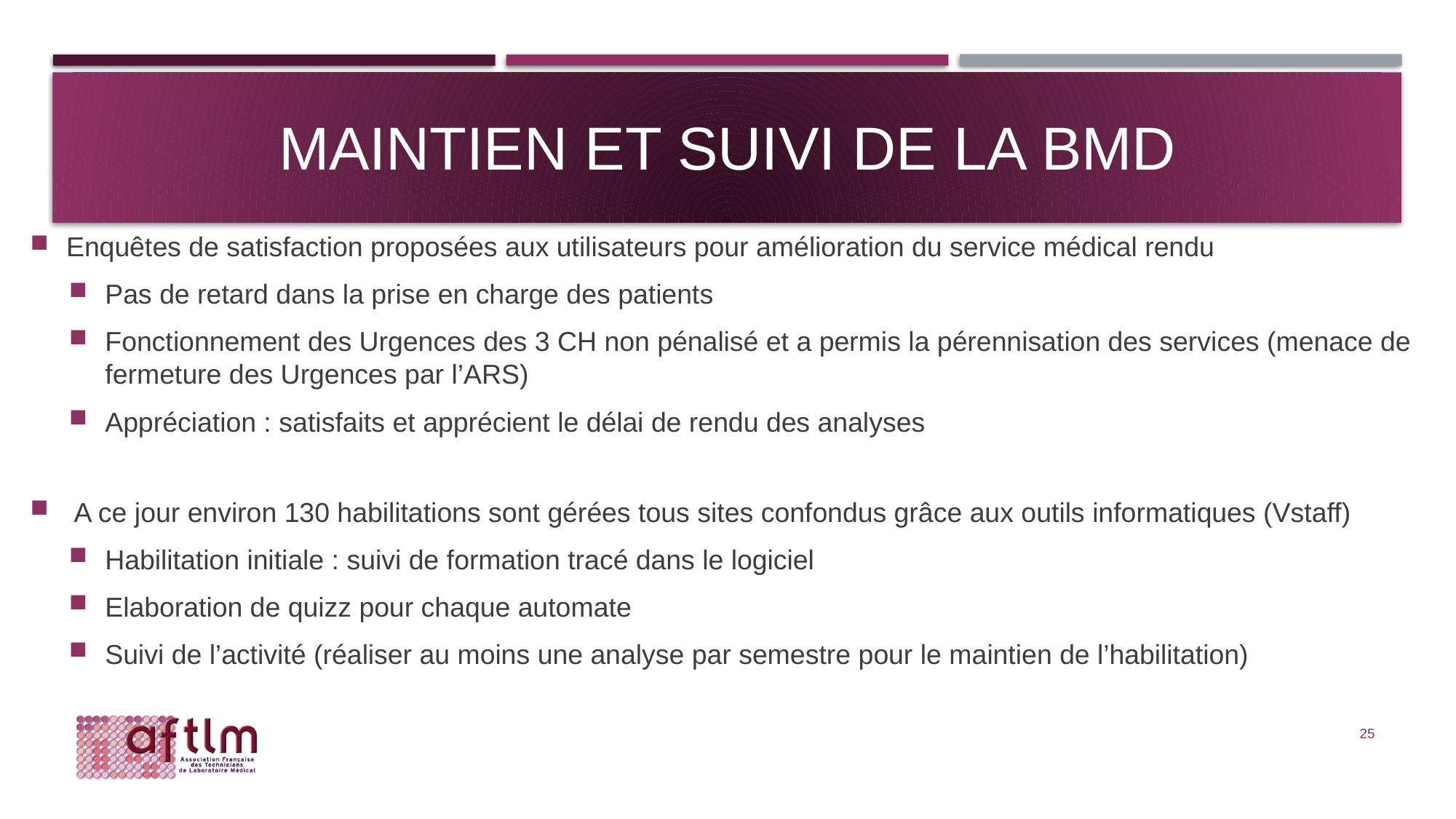

# Maintien et suivi de la bmd
Enquêtes de satisfaction proposées aux utilisateurs pour amélioration du service médical rendu
Pas de retard dans la prise en charge des patients
Fonctionnement des Urgences des 3 CH non pénalisé et a permis la pérennisation des services (menace de fermeture des Urgences par l’ARS)
Appréciation : satisfaits et apprécient le délai de rendu des analyses

 A ce jour environ 130 habilitations sont gérées tous sites confondus grâce aux outils informatiques (Vstaff)
Habilitation initiale : suivi de formation tracé dans le logiciel
Elaboration de quizz pour chaque automate
Suivi de l’activité (réaliser au moins une analyse par semestre pour le maintien de l’habilitation)

25